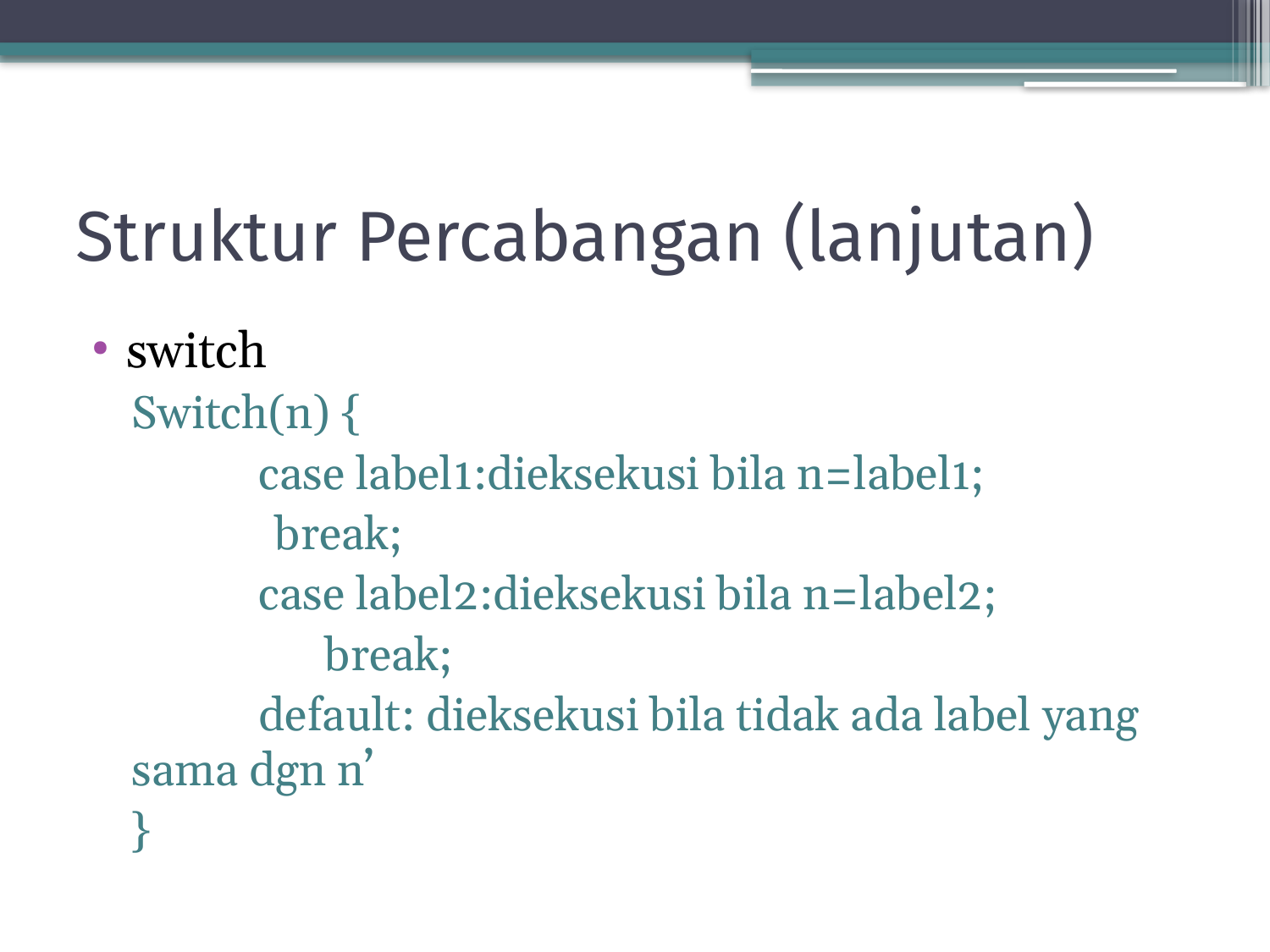

# Struktur Percabangan (lanjutan)
switch
Switch(n) {
	case label1:dieksekusi bila n=label1;
             break;
	case label2:dieksekusi bila n=label2;
	      break;
	default: dieksekusi bila tidak ada label yang sama dgn n’
}